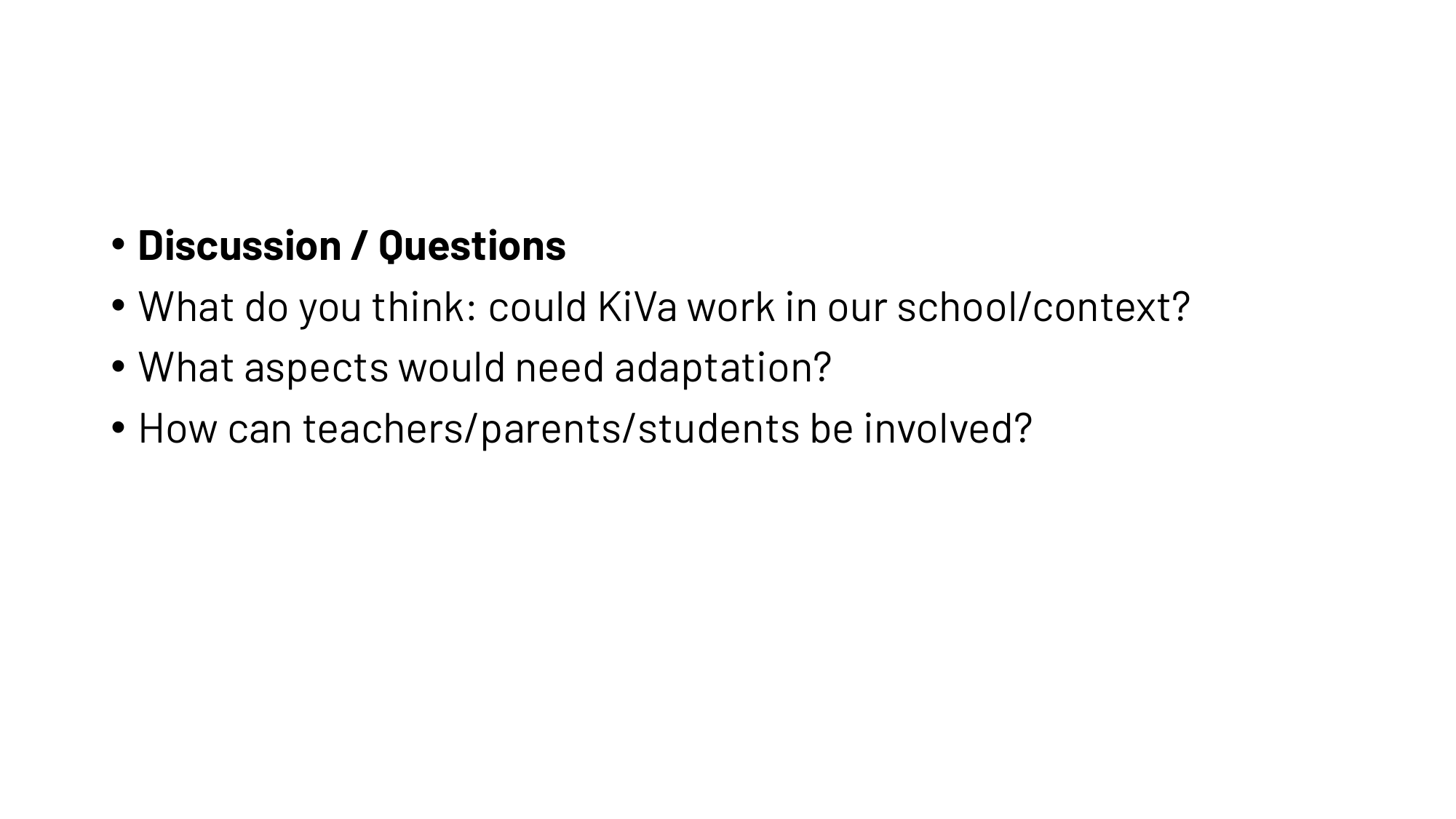

#
Discussion / Questions
What do you think: could KiVa work in our school/context?
What aspects would need adaptation?
How can teachers/parents/students be involved?